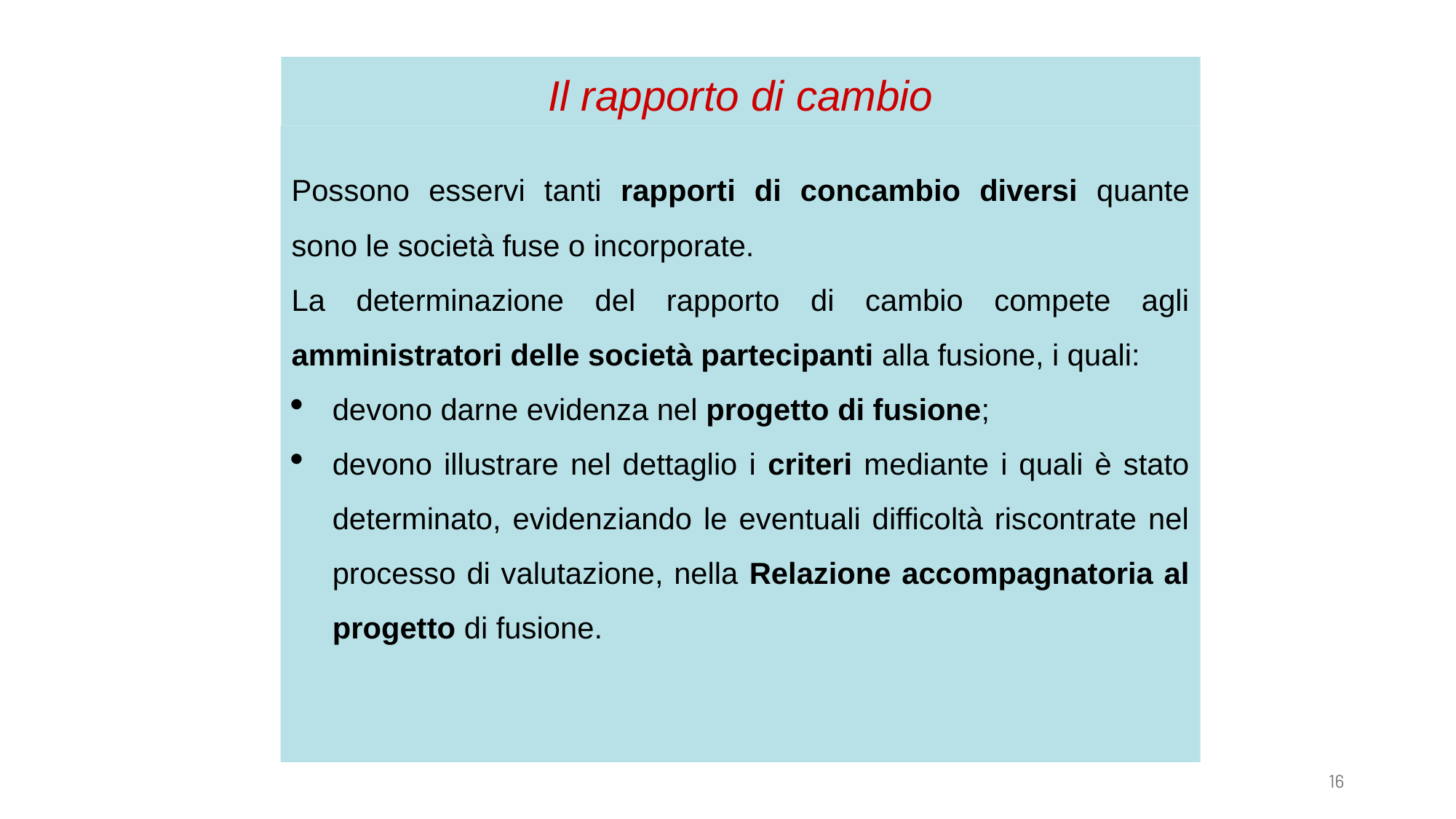

# Il rapporto di cambio

Possono esservi tanti rapporti di concambio diversi quante sono le società fuse o incorporate.
La determinazione del rapporto di cambio compete agli amministratori delle società partecipanti alla fusione, i quali:
devono darne evidenza nel progetto di fusione;
devono illustrare nel dettaglio i criteri mediante i quali è stato determinato, evidenziando le eventuali difficoltà riscontrate nel processo di valutazione, nella Relazione accompagnatoria al progetto di fusione.
16